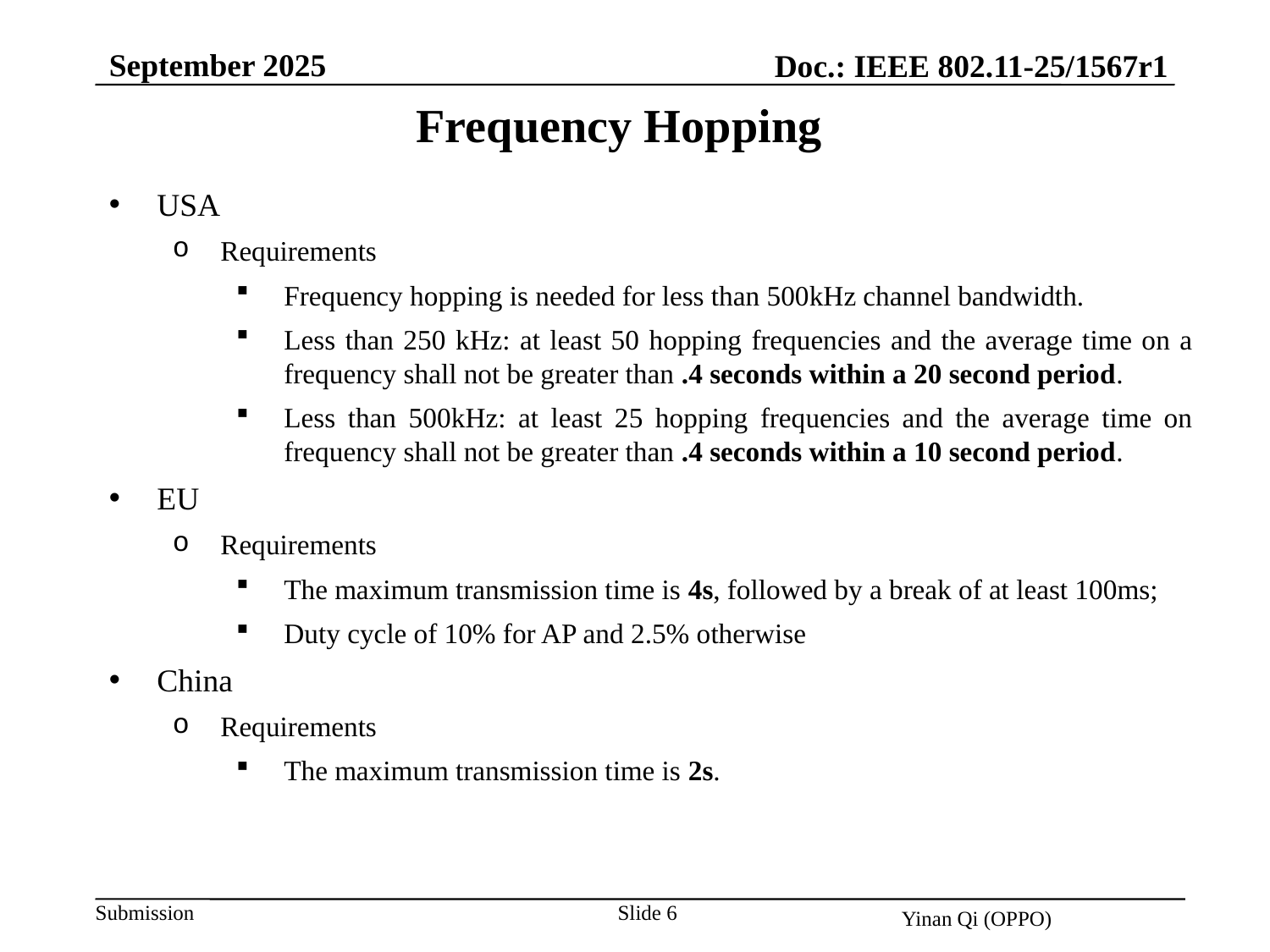

September 2025
Doc.: IEEE 802.11-25/1567r1
Frequency Hopping
USA
Requirements
Frequency hopping is needed for less than 500kHz channel bandwidth.
Less than 250 kHz: at least 50 hopping frequencies and the average time on a frequency shall not be greater than .4 seconds within a 20 second period.
Less than 500kHz: at least 25 hopping frequencies and the average time on frequency shall not be greater than .4 seconds within a 10 second period.
EU
Requirements
The maximum transmission time is 4s, followed by a break of at least 100ms;
Duty cycle of 10% for AP and 2.5% otherwise
China
Requirements
The maximum transmission time is 2s.
Slide 6
Yinan Qi (OPPO)